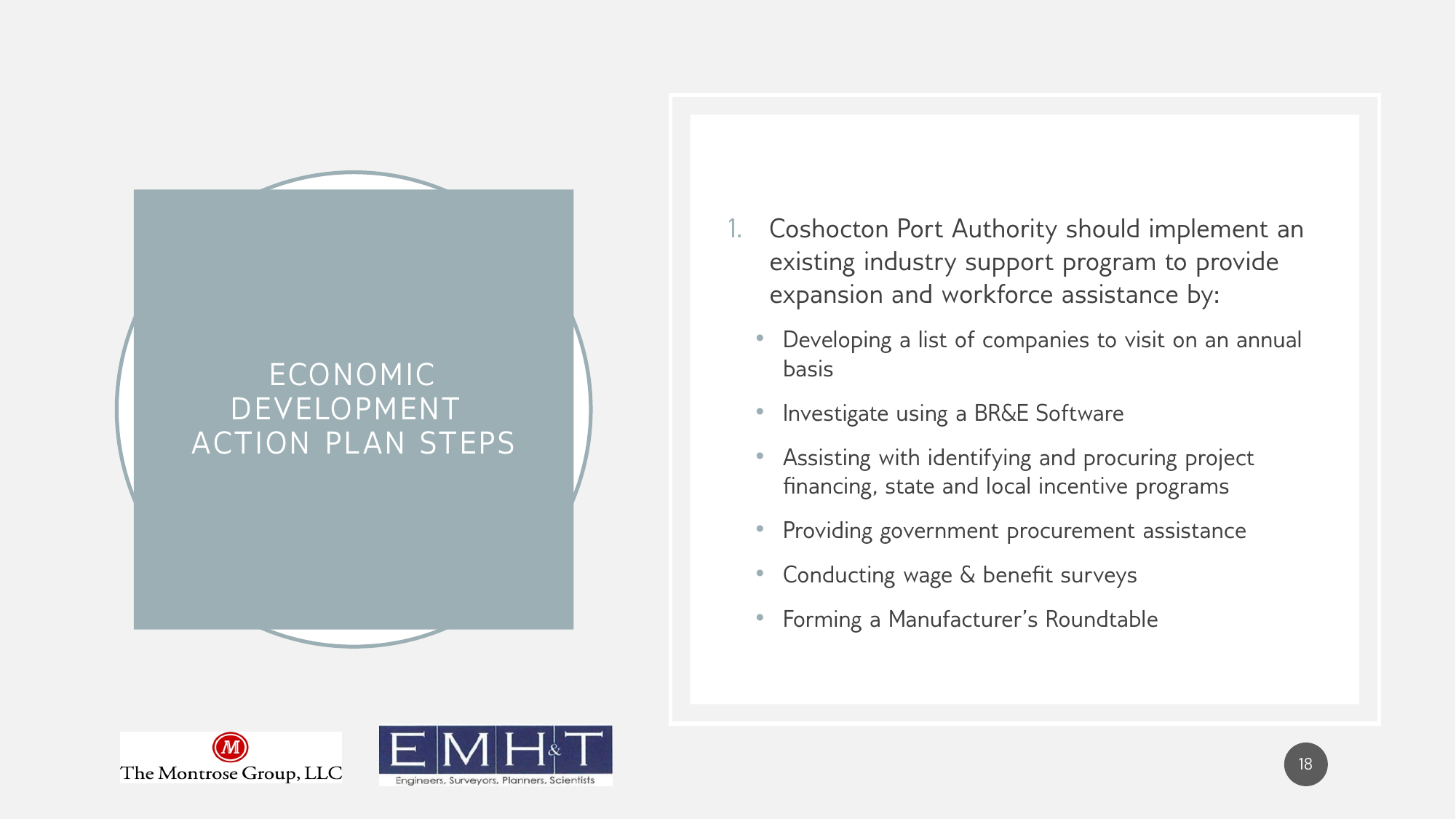

Coshocton Port Authority should implement an existing industry support program to provide expansion and workforce assistance by:
Developing a list of companies to visit on an annual basis
Investigate using a BR&E Software
Assisting with identifying and procuring project financing, state and local incentive programs
Providing government procurement assistance
Conducting wage & benefit surveys
Forming a Manufacturer’s Roundtable

# Economic Development Action Plan Steps
18